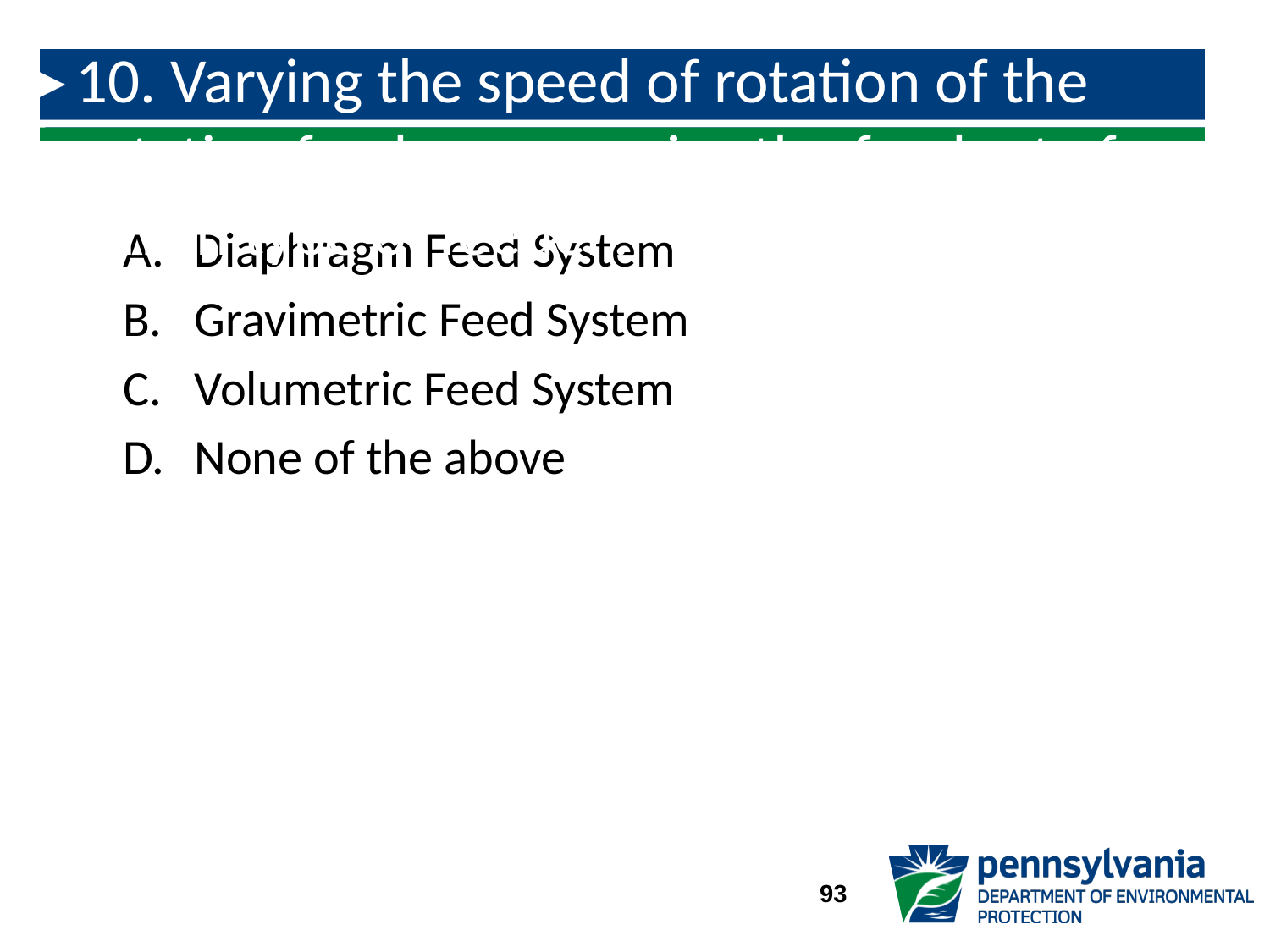

# 10. Varying the speed of rotation of the rotating feed screw varies the feed rate for which type of feeder?
Diaphragm Feed System
Gravimetric Feed System
Volumetric Feed System
None of the above

93